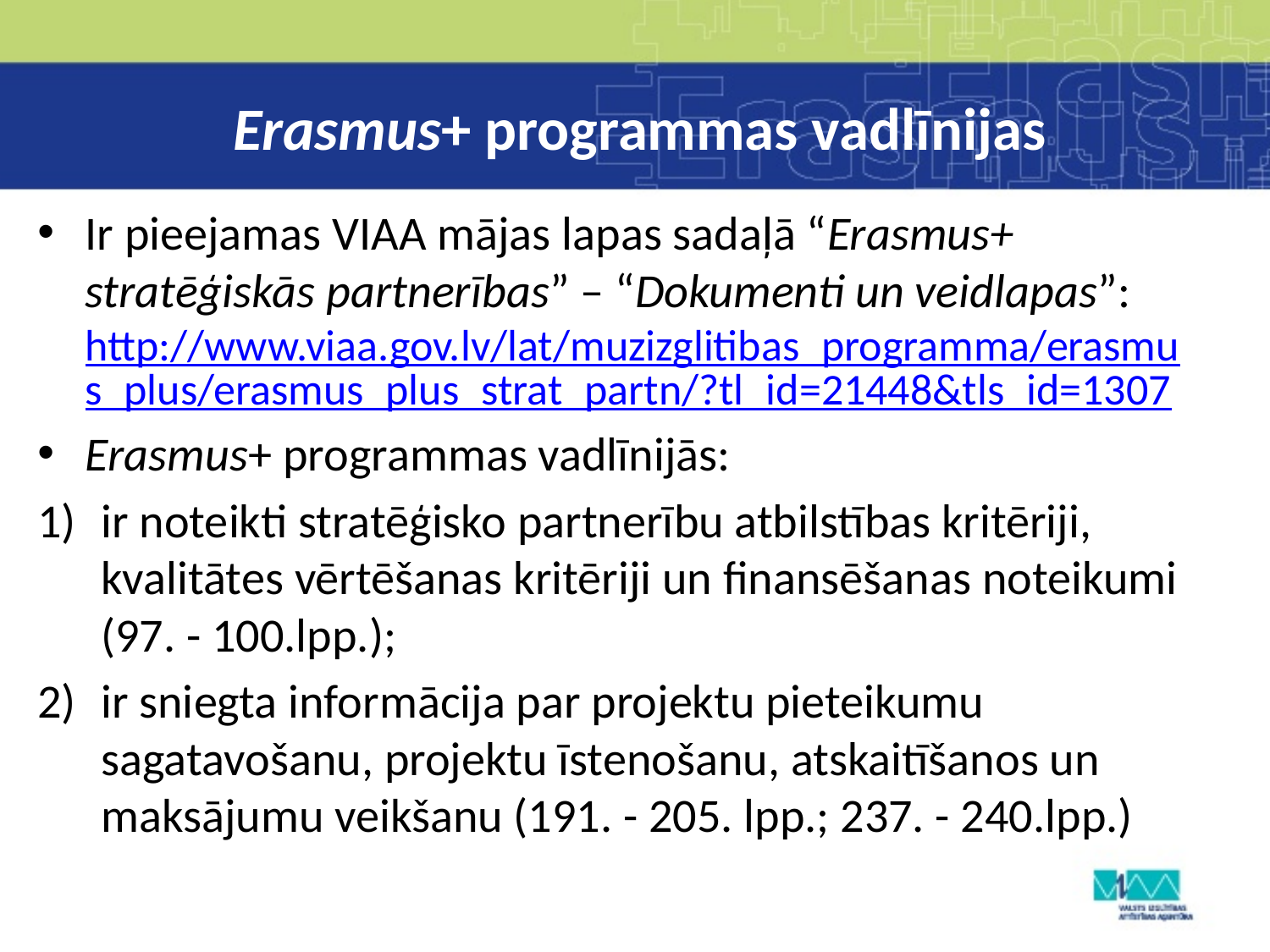

Erasmus+ programmas vadlīnijas
Ir pieejamas VIAA mājas lapas sadaļā “Erasmus+ stratēģiskās partnerības” – “Dokumenti un veidlapas”: http://www.viaa.gov.lv/lat/muzizglitibas_programma/erasmus_plus/erasmus_plus_strat_partn/?tl_id=21448&tls_id=1307
Erasmus+ programmas vadlīnijās:
ir noteikti stratēģisko partnerību atbilstības kritēriji, kvalitātes vērtēšanas kritēriji un finansēšanas noteikumi (97. - 100.lpp.);
ir sniegta informācija par projektu pieteikumu sagatavošanu, projektu īstenošanu, atskaitīšanos un maksājumu veikšanu (191. - 205. lpp.; 237. - 240.lpp.)